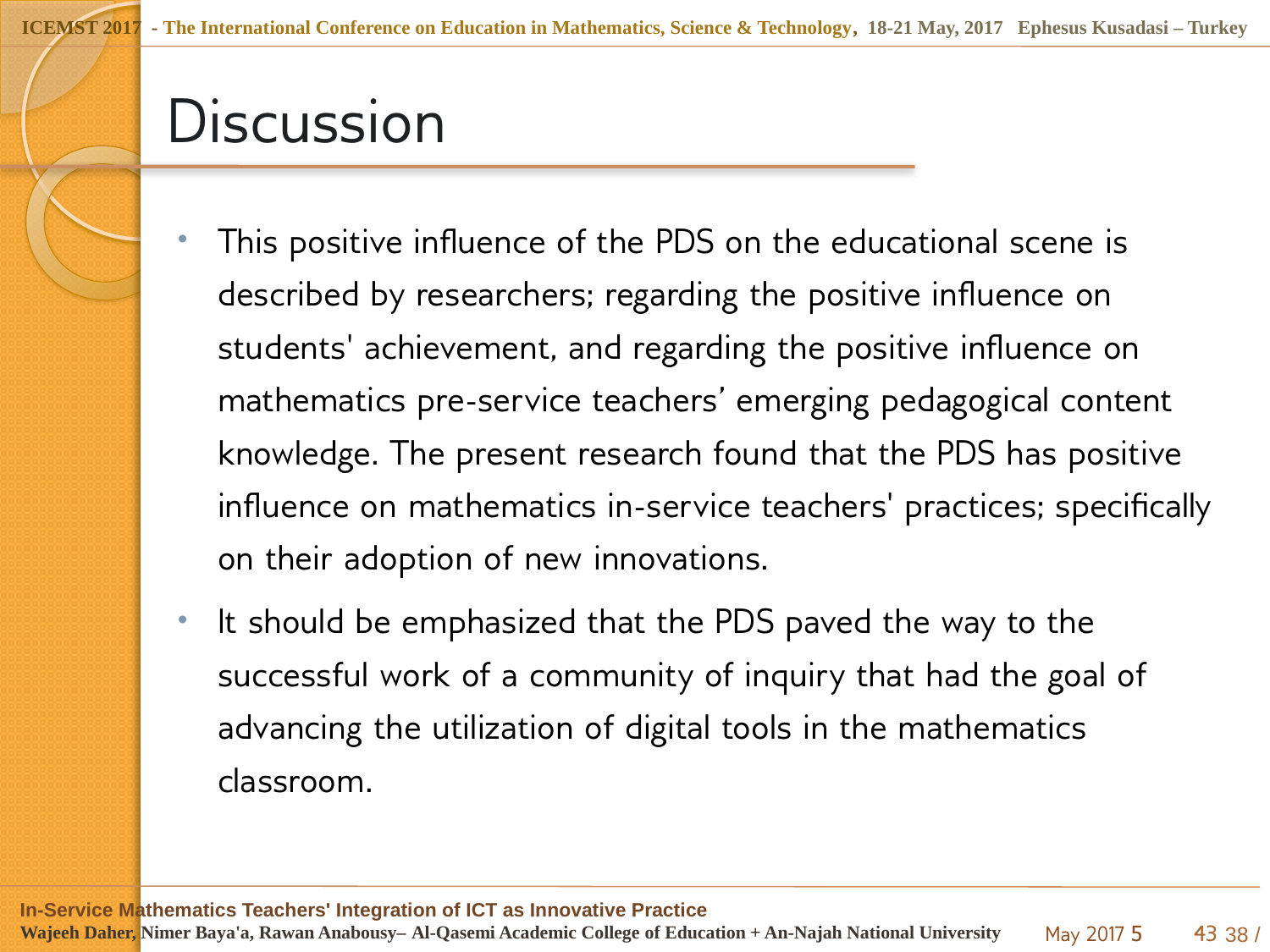

# Discussion
This positive influence of the PDS on the educational scene is described by researchers; regarding the positive influence on students' achievement, and regarding the positive influence on mathematics pre-service teachers’ emerging pedagogical content knowledge. The present research found that the PDS has positive influence on mathematics in-service teachers' practices; specifically on their adoption of new innovations.
It should be emphasized that the PDS paved the way to the successful work of a community of inquiry that had the goal of advancing the utilization of digital tools in the mathematics classroom.

5 May 2017
43